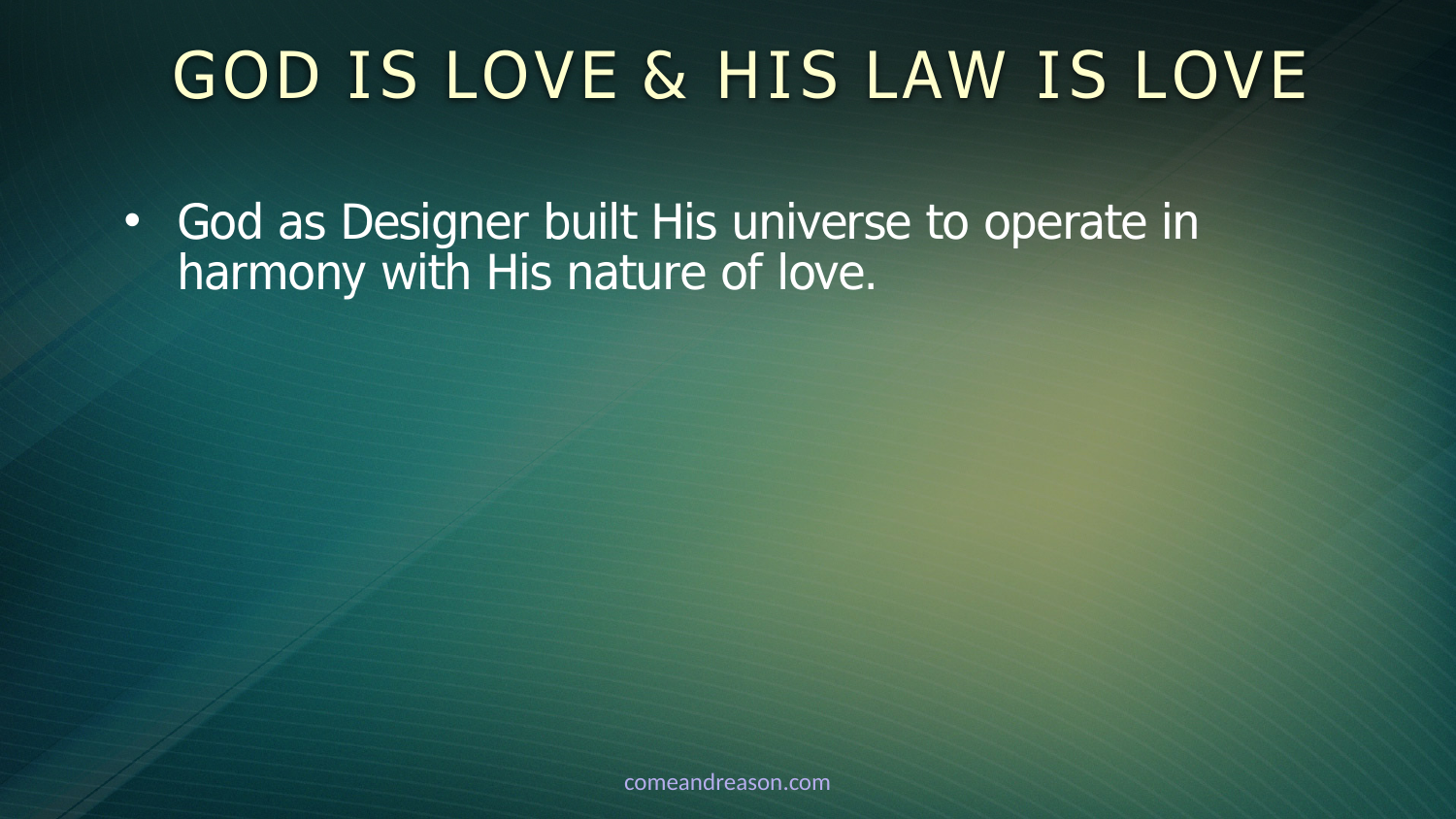

God Is Love & His Law Is Love
God as Designer built His universe to operate in harmony with His nature of love.
comeandreason.com